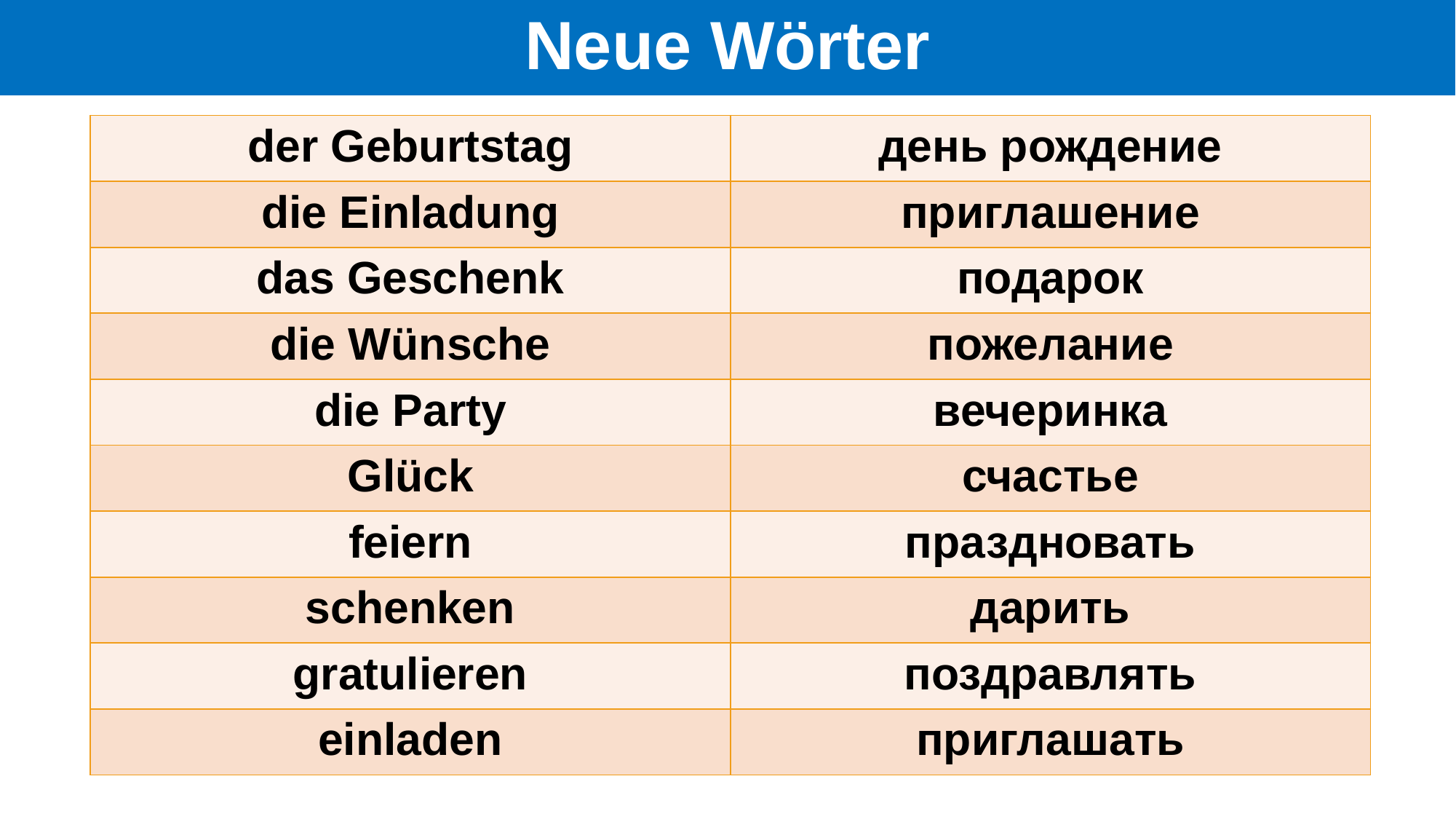

Neue Wörter
| der Geburtstag | день рождение |
| --- | --- |
| die Einladung | приглашение |
| das Geschenk | подарок |
| die Wünsche | пожелание |
| die Party | вечеринка |
| Glück | счастье |
| feiern | праздновать |
| schenken | дарить |
| gratulieren | поздравлять |
| einladen | приглашать |